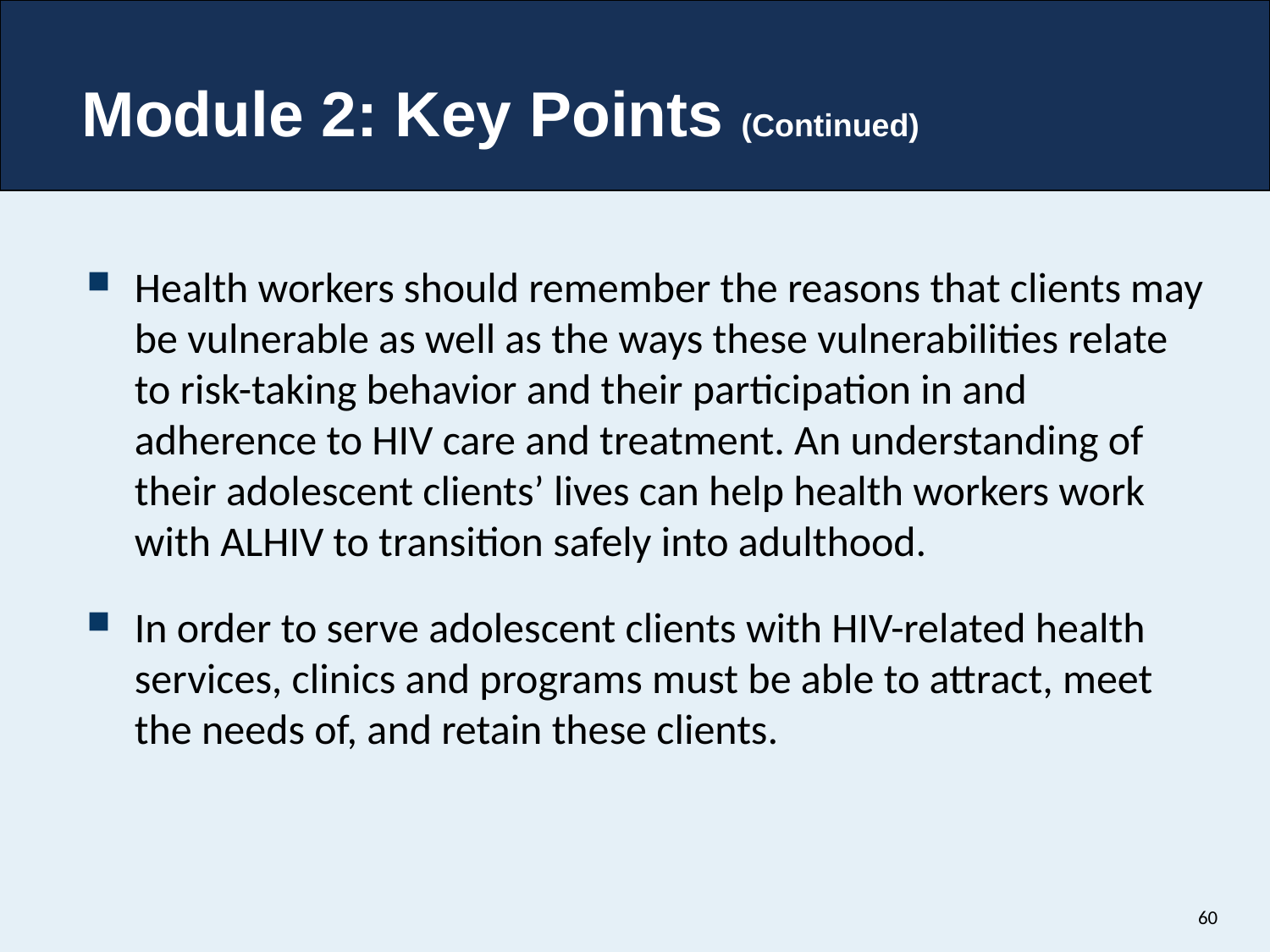

# Module 2: Key Points (Continued)
Health workers should remember the reasons that clients may be vulnerable as well as the ways these vulnerabilities relate to risk-taking behavior and their participation in and adherence to HIV care and treatment. An understanding of their adolescent clients’ lives can help health workers work with ALHIV to transition safely into adulthood.
In order to serve adolescent clients with HIV-related health services, clinics and programs must be able to attract, meet the needs of, and retain these clients.

60